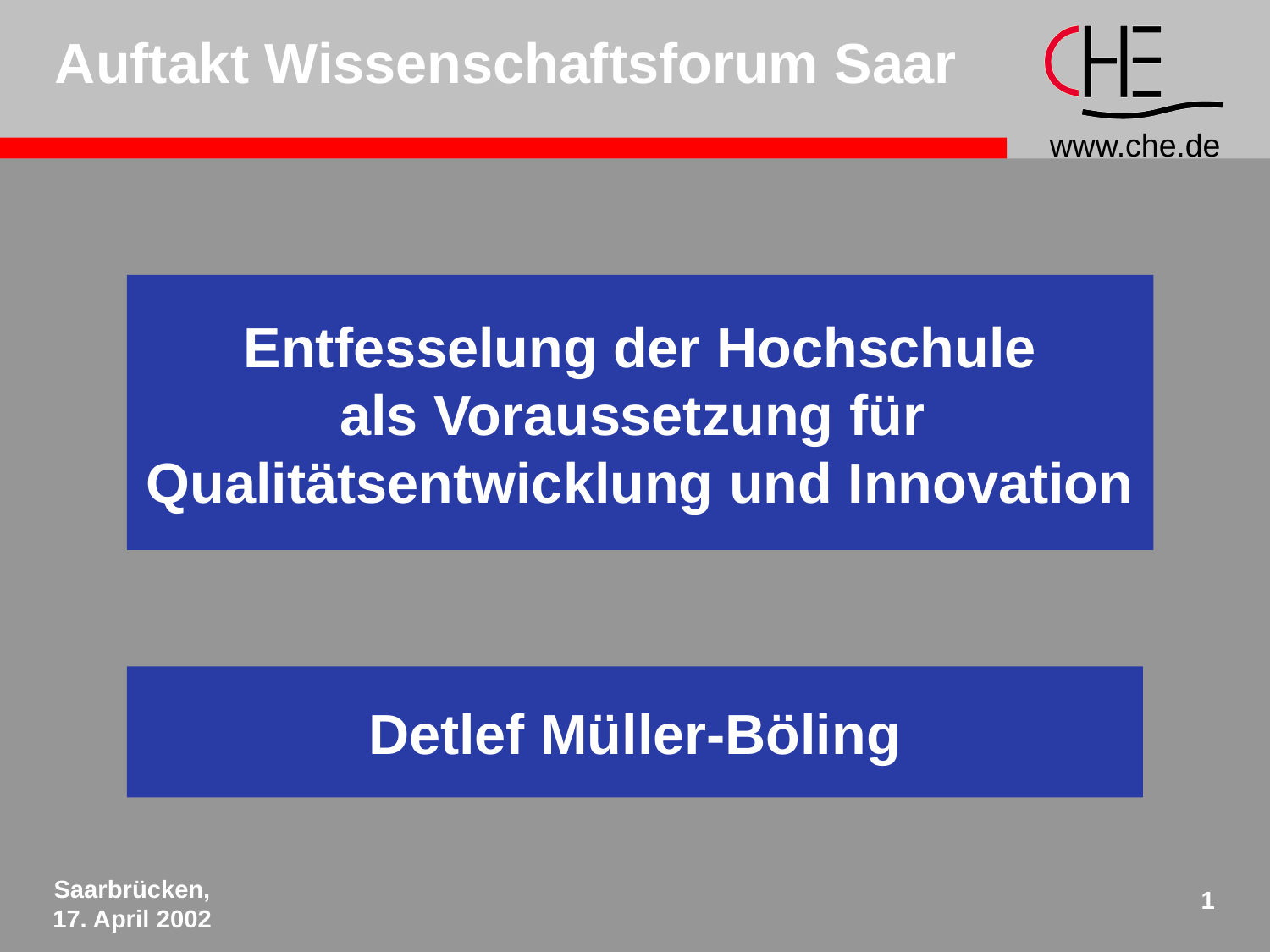

Auftakt Wissenschaftsforum Saar

Entfesselung der Hochschule
als Voraussetzung für
Qualitätsentwicklung und Innovation
Detlef Müller-Böling
Saarbrücken,
17. April 2002

1